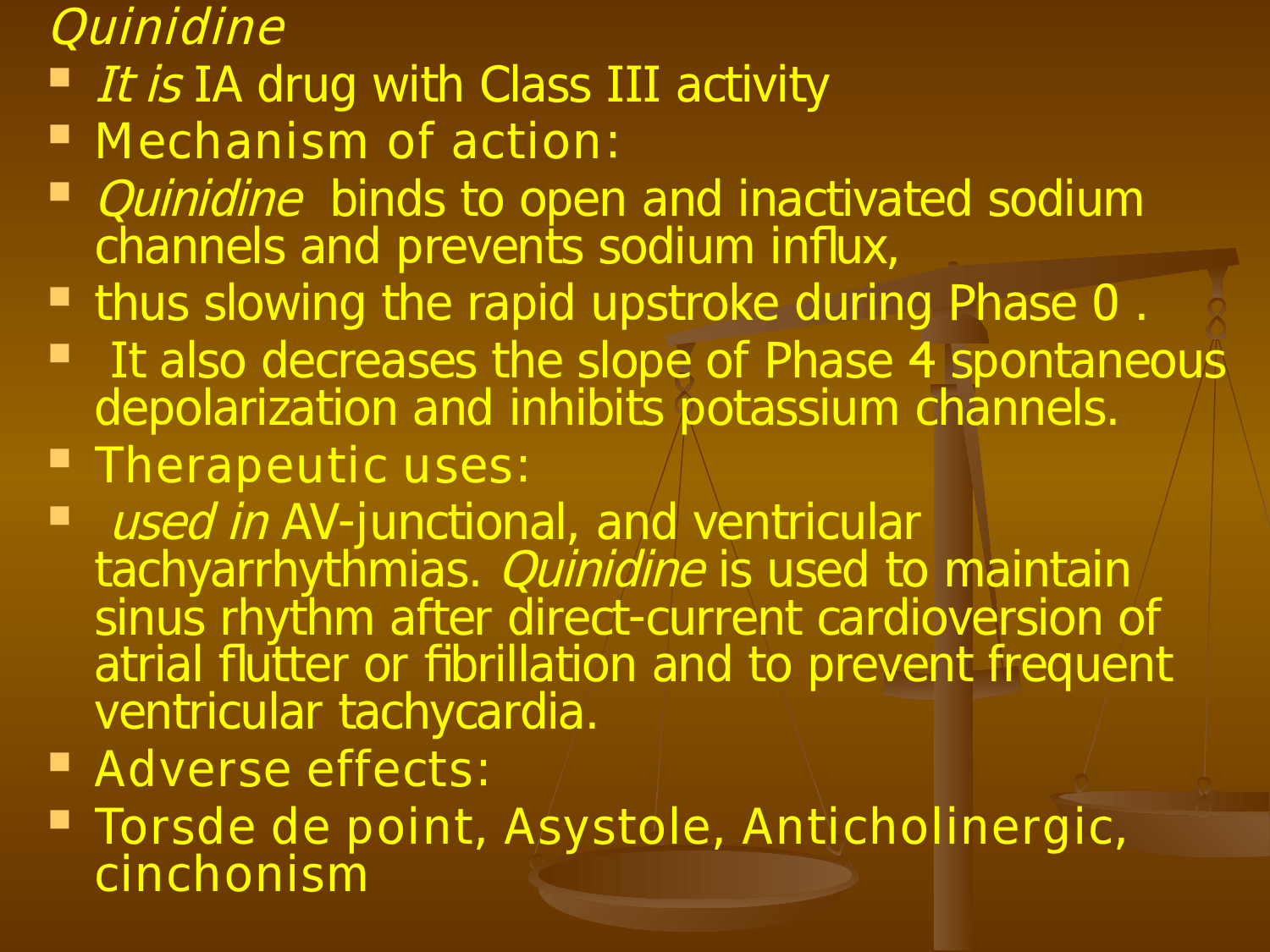

Quinidine
It is IA drug with Class III activity
Mechanism of action:
Quinidine  binds to open and inactivated sodium channels and prevents sodium influx,
thus slowing the rapid upstroke during Phase 0 .
 It also decreases the slope of Phase 4 spontaneous depolarization and inhibits potassium channels.
Therapeutic uses:
 used in AV-junctional, and ventricular tachyarrhythmias. Quinidine is used to maintain sinus rhythm after direct-current cardioversion of atrial flutter or fibrillation and to prevent frequent ventricular tachycardia.
Adverse effects:
Torsde de point, Asystole, Anticholinergic, cinchonism